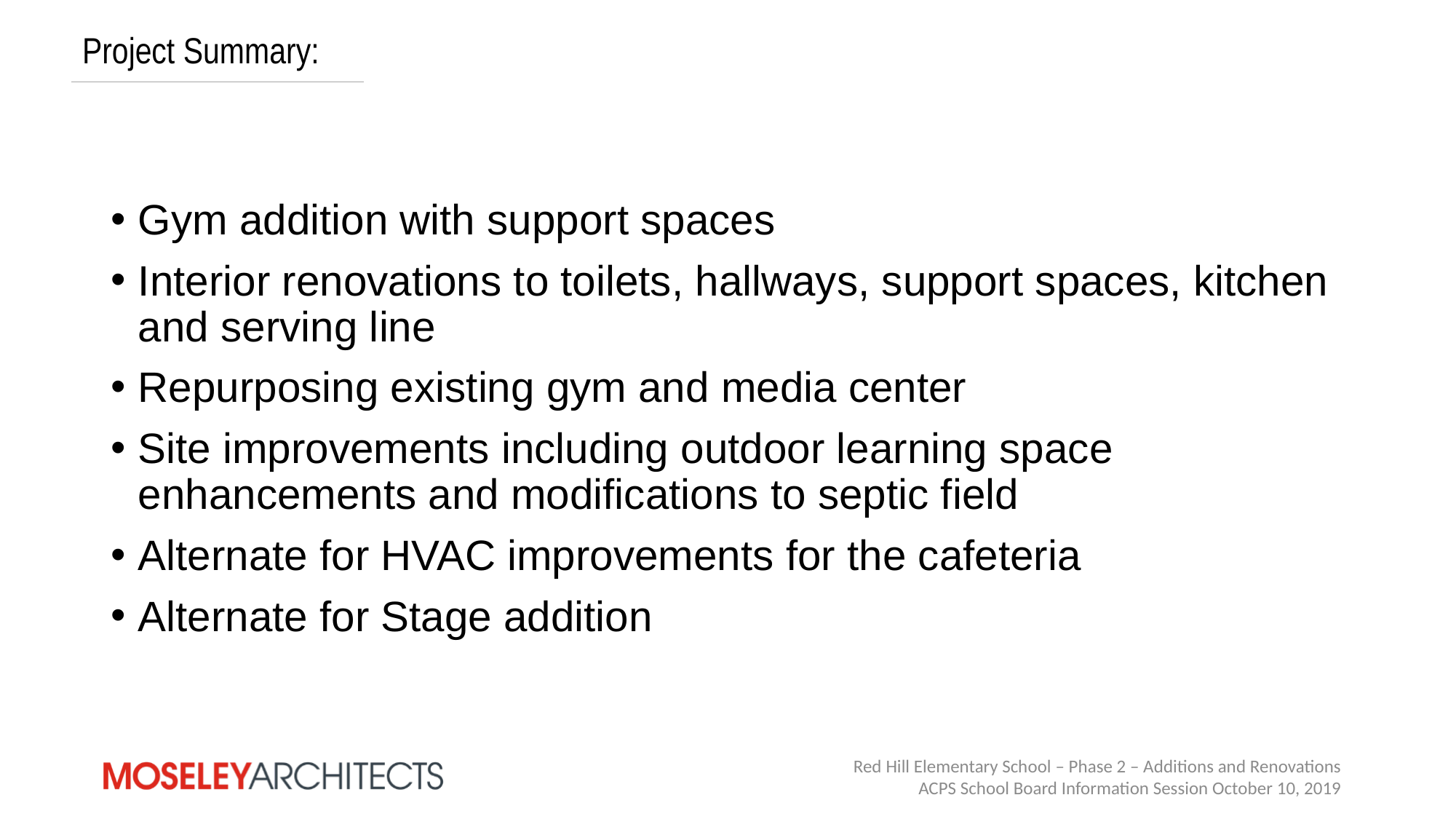

# Project Summary:
Gym addition with support spaces
Interior renovations to toilets, hallways, support spaces, kitchen and serving line
Repurposing existing gym and media center
Site improvements including outdoor learning space enhancements and modifications to septic field
Alternate for HVAC improvements for the cafeteria
Alternate for Stage addition